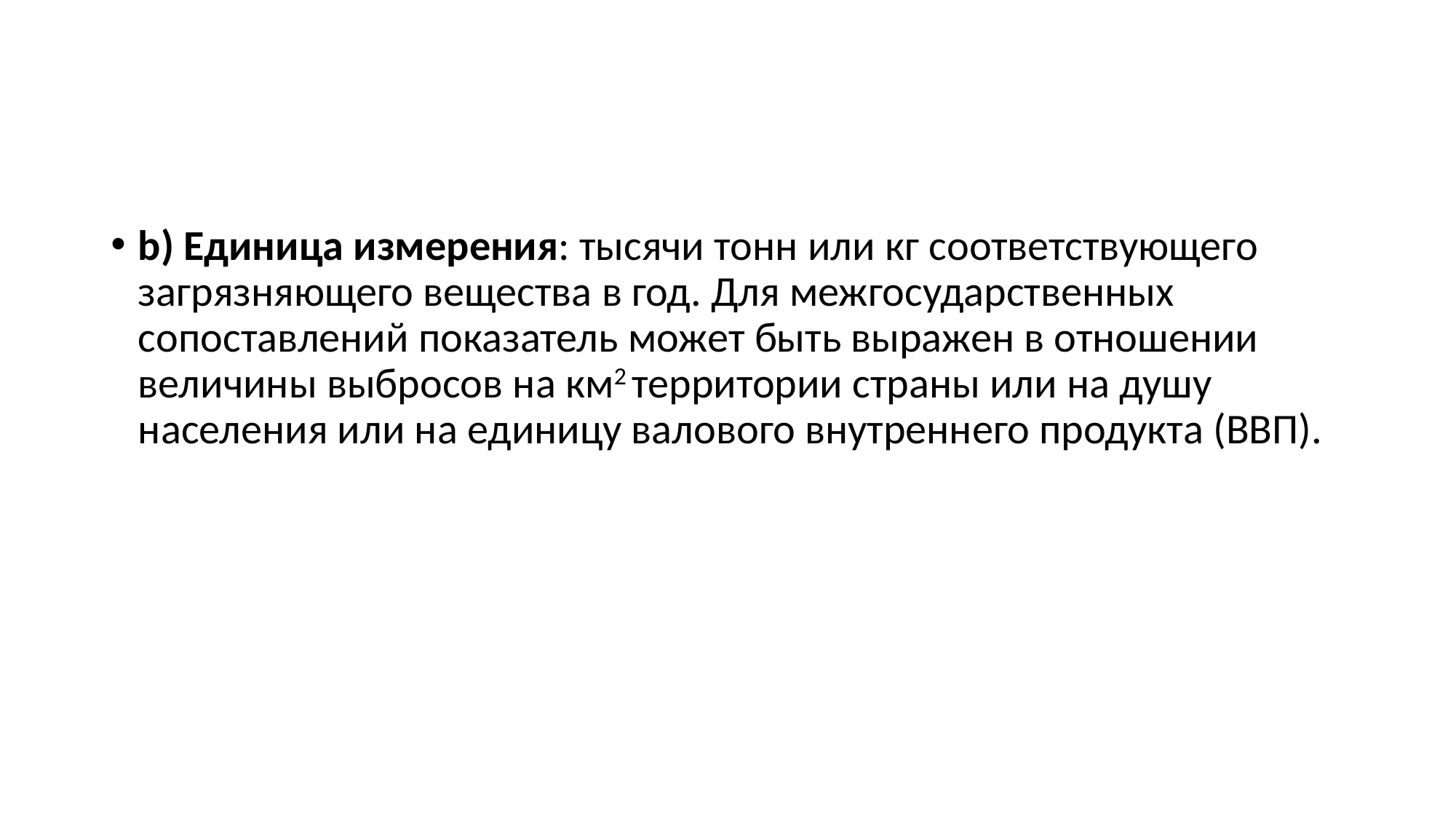

#
b) Единица измерения: тысячи тонн или кг соответствующего загрязняющего вещества в год. Для межгосударственных сопоставлений показатель может быть выражен в отношении величины выбросов на км2 территории страны или на душу населения или на единицу валового внутреннего продукта (ВВП).